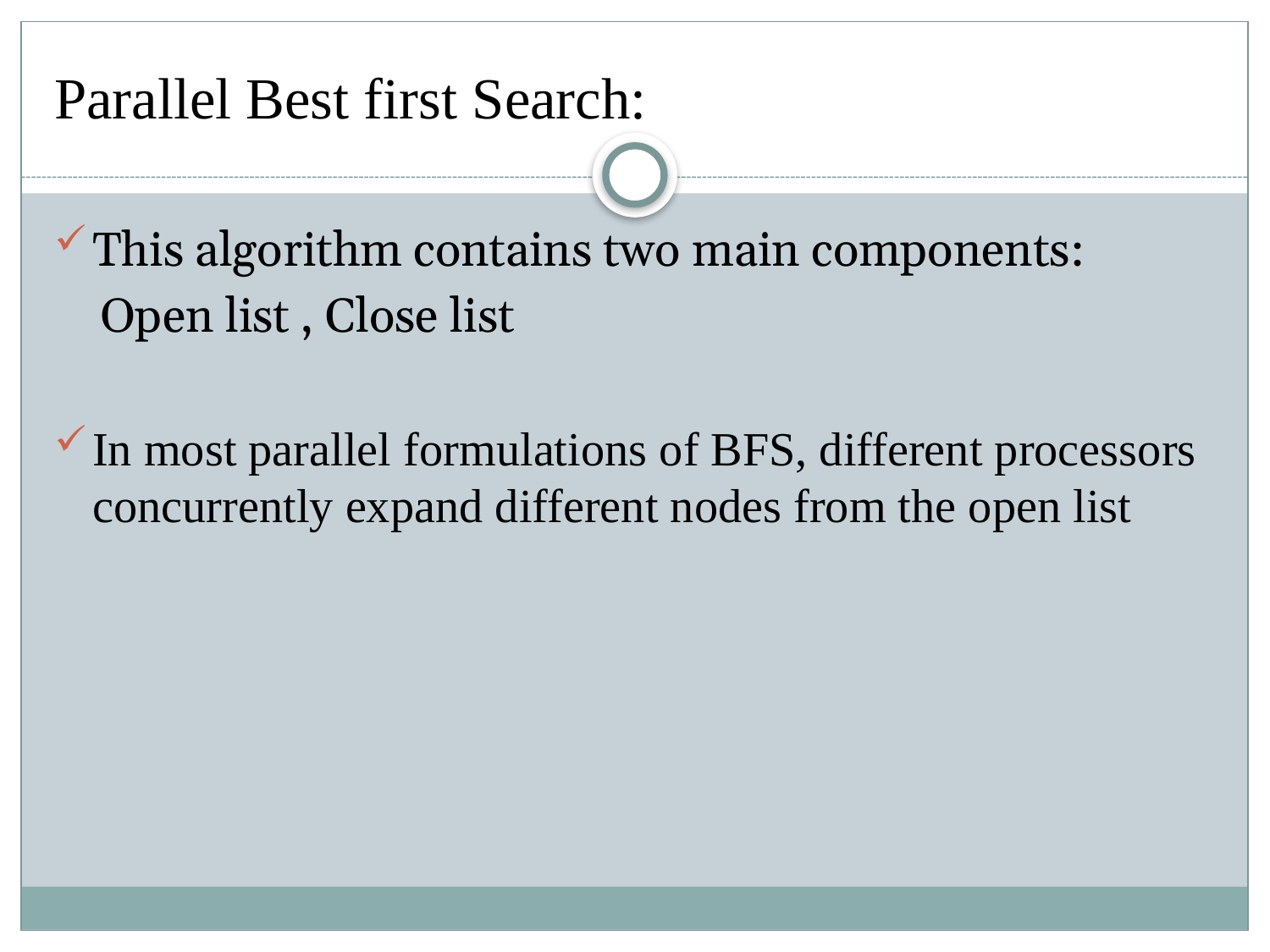

# Parallel Best first Search:
This algorithm contains two main components:
    Open list , Close list

In most parallel formulations of BFS, different processors concurrently expand different nodes from the open list